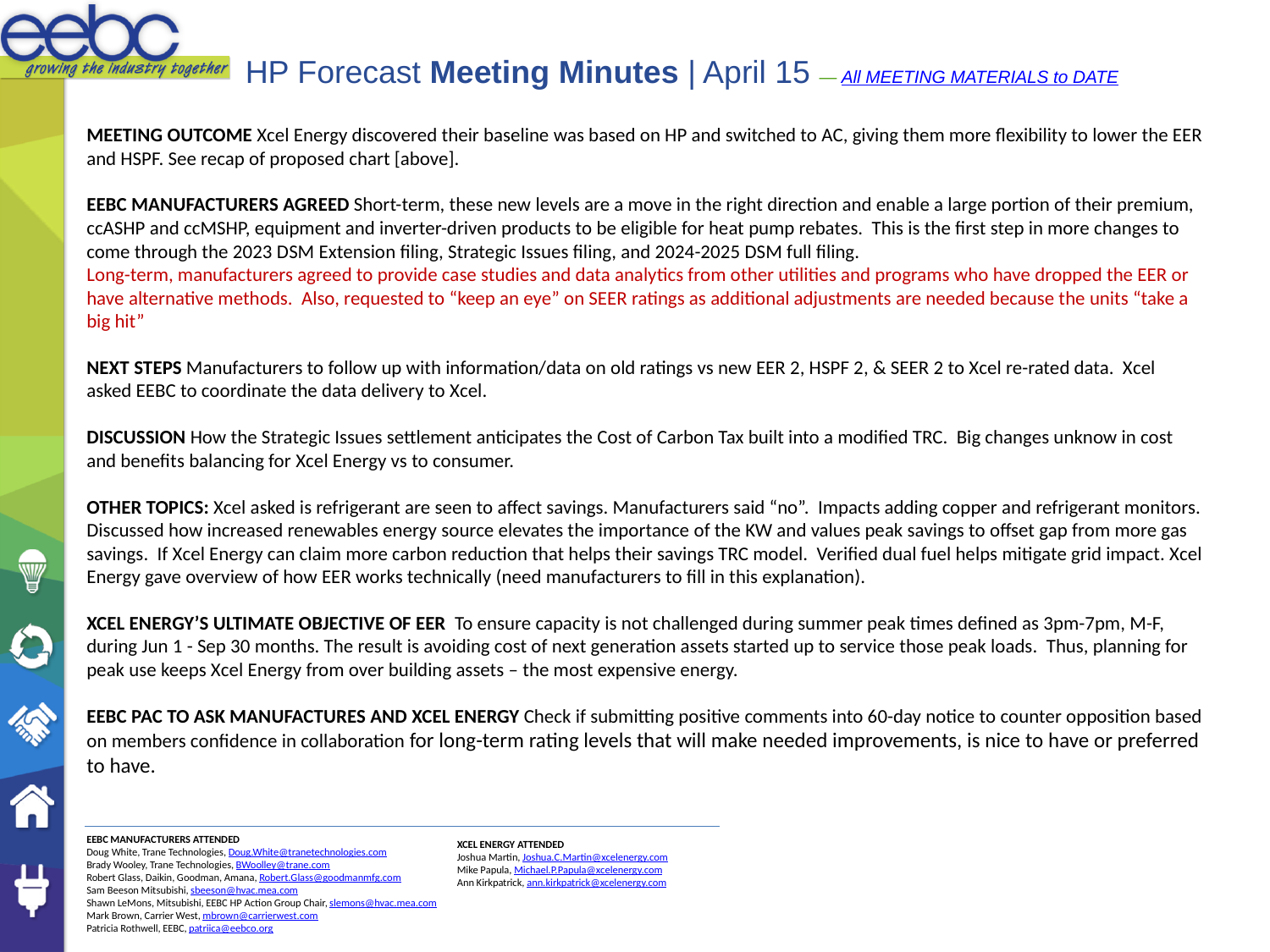

HP Forecast Meeting Minutes | April 15 — All MEETING MATERIALS to DATE
MEETING OUTCOME Xcel Energy discovered their baseline was based on HP and switched to AC, giving them more flexibility to lower the EER and HSPF. See recap of proposed chart [above].

EEBC MANUFACTURERS AGREED Short-term, these new levels are a move in the right direction and enable a large portion of their premium, ccASHP and ccMSHP, equipment and inverter-driven products to be eligible for heat pump rebates.  This is the first step in more changes to come through the 2023 DSM Extension filing, Strategic Issues filing, and 2024-2025 DSM full filing.
Long-term, manufacturers agreed to provide case studies and data analytics from other utilities and programs who have dropped the EER or have alternative methods.  Also, requested to “keep an eye” on SEER ratings as additional adjustments are needed because the units “take a big hit”

NEXT STEPS Manufacturers to follow up with information/data on old ratings vs new EER 2, HSPF 2, & SEER 2 to Xcel re-rated data.  Xcel asked EEBC to coordinate the data delivery to Xcel.

DISCUSSION How the Strategic Issues settlement anticipates the Cost of Carbon Tax built into a modified TRC.  Big changes unknow in cost and benefits balancing for Xcel Energy vs to consumer.

OTHER TOPICS: Xcel asked is refrigerant are seen to affect savings. Manufacturers said “no”.  Impacts adding copper and refrigerant monitors. Discussed how increased renewables energy source elevates the importance of the KW and values peak savings to offset gap from more gas savings.  If Xcel Energy can claim more carbon reduction that helps their savings TRC model.  Verified dual fuel helps mitigate grid impact. Xcel Energy gave overview of how EER works technically (need manufacturers to fill in this explanation).

XCEL ENERGY’S ULTIMATE OBJECTIVE OF EER  To ensure capacity is not challenged during summer peak times defined as 3pm-7pm, M-F, during Jun 1 - Sep 30 months. The result is avoiding cost of next generation assets started up to service those peak loads.  Thus, planning for peak use keeps Xcel Energy from over building assets – the most expensive energy.

EEBC PAC TO ASK MANUFACTURES AND XCEL ENERGY Check if submitting positive comments into 60-day notice to counter opposition based on members confidence in collaboration for long-term rating levels that will make needed improvements, is nice to have or preferred to have.
EEBC MANUFACTURERS ATTENDED
Doug White, Trane Technologies, Doug.White@tranetechnologies.com
Brady Wooley, Trane Technologies, BWoolley@trane.com
Robert Glass, Daikin, Goodman, Amana, Robert.Glass@goodmanmfg.com
Sam Beeson Mitsubishi, sbeeson@hvac.mea.com
Shawn LeMons, Mitsubishi, EEBC HP Action Group Chair, slemons@hvac.mea.com
Mark Brown, Carrier West, mbrown@carrierwest.com
Patricia Rothwell, EEBC, patriica@eebco.org
XCEL ENERGY ATTENDED
Joshua Martin, Joshua.C.Martin@xcelenergy.com
Mike Papula, Michael.P.Papula@xcelenergy.com
Ann Kirkpatrick, ann.kirkpatrick@xcelenergy.com